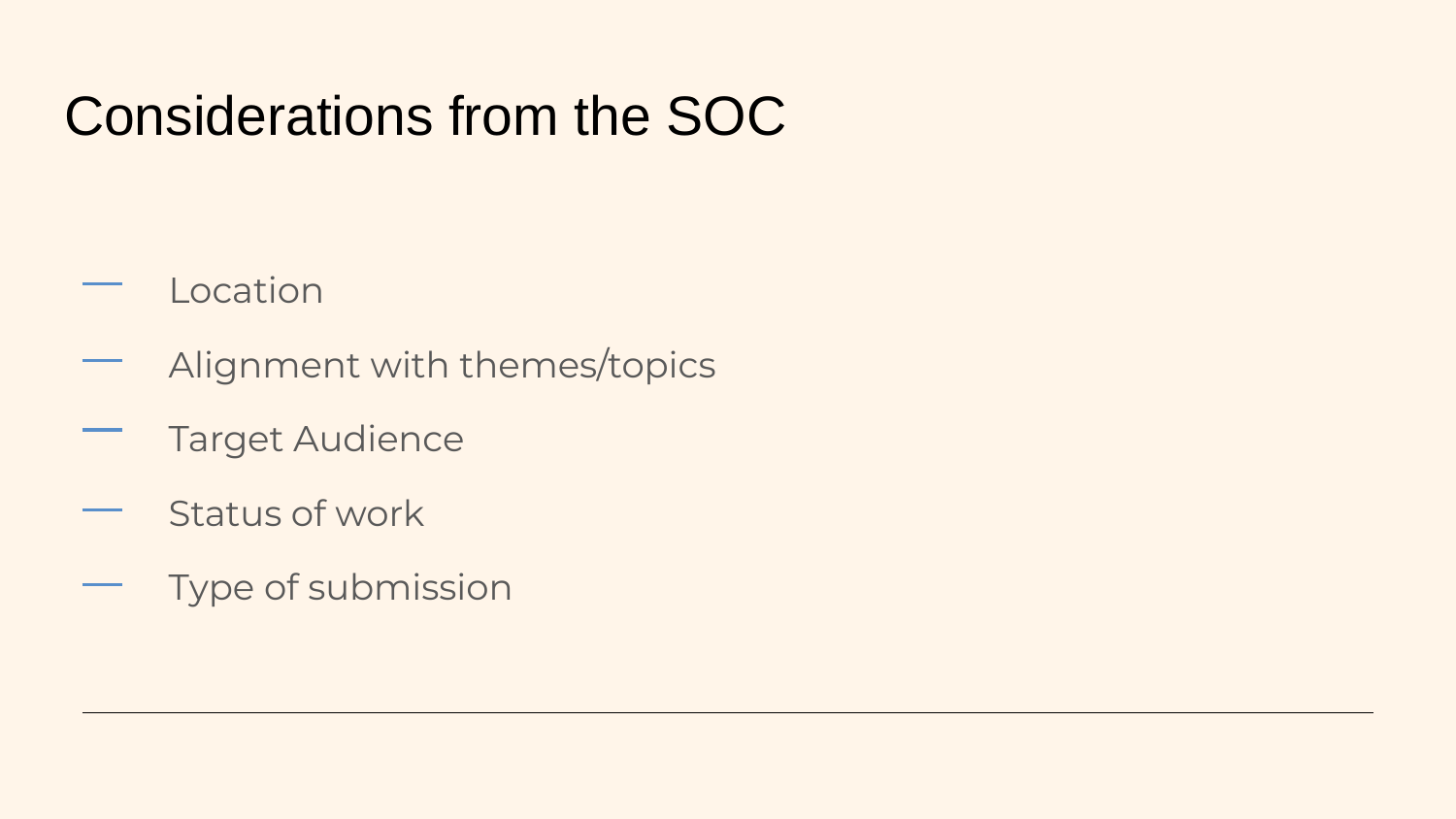

# Considerations from the SOC
Location
Alignment with themes/topics
Target Audience
Status of work
Type of submission